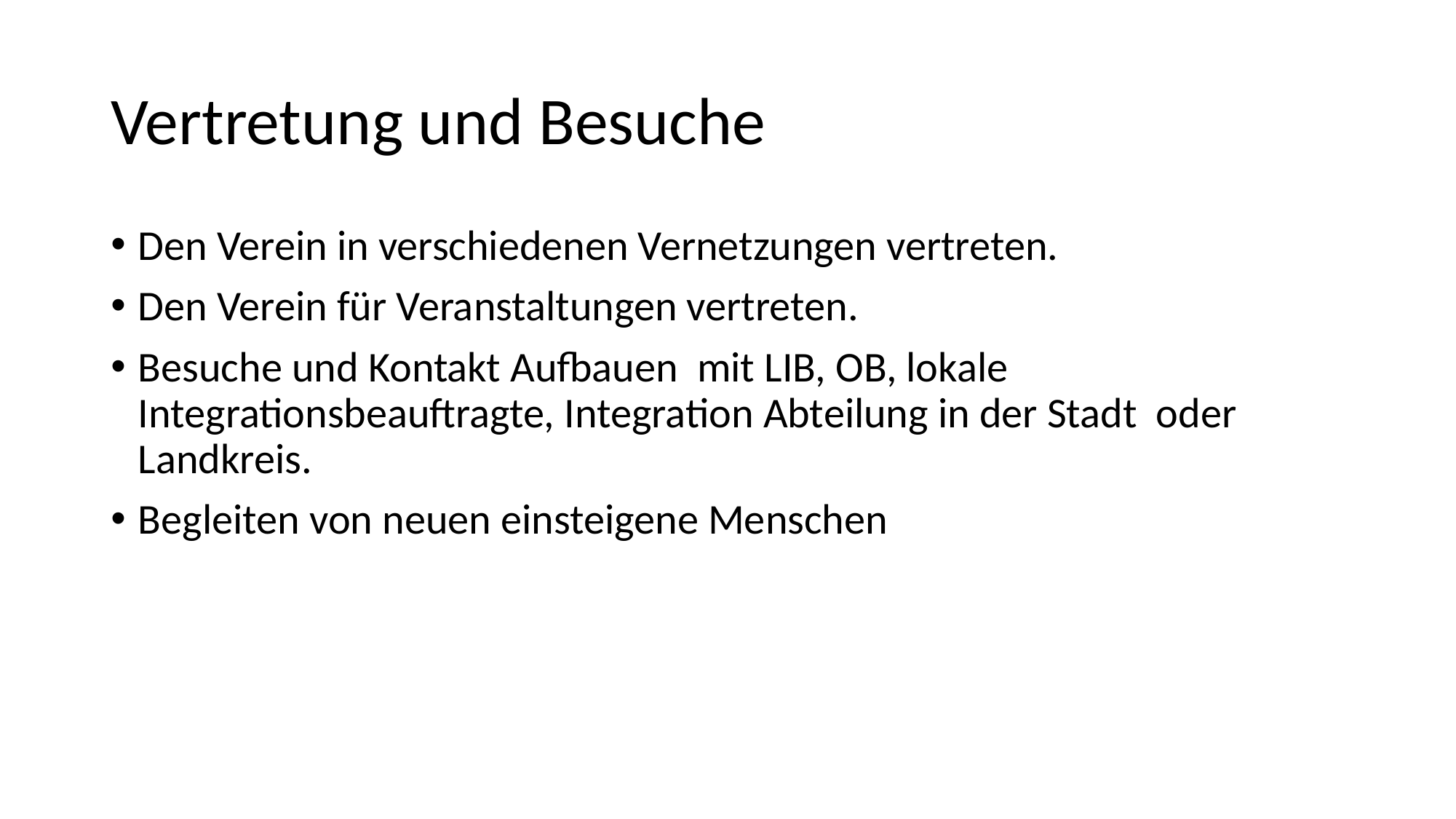

# Vertretung und Besuche
Den Verein in verschiedenen Vernetzungen vertreten.
Den Verein für Veranstaltungen vertreten.
Besuche und Kontakt Aufbauen  mit LIB, OB, lokale Integrationsbeauftragte, Integration Abteilung in der Stadt  oder Landkreis.
Begleiten von neuen einsteigene Menschen